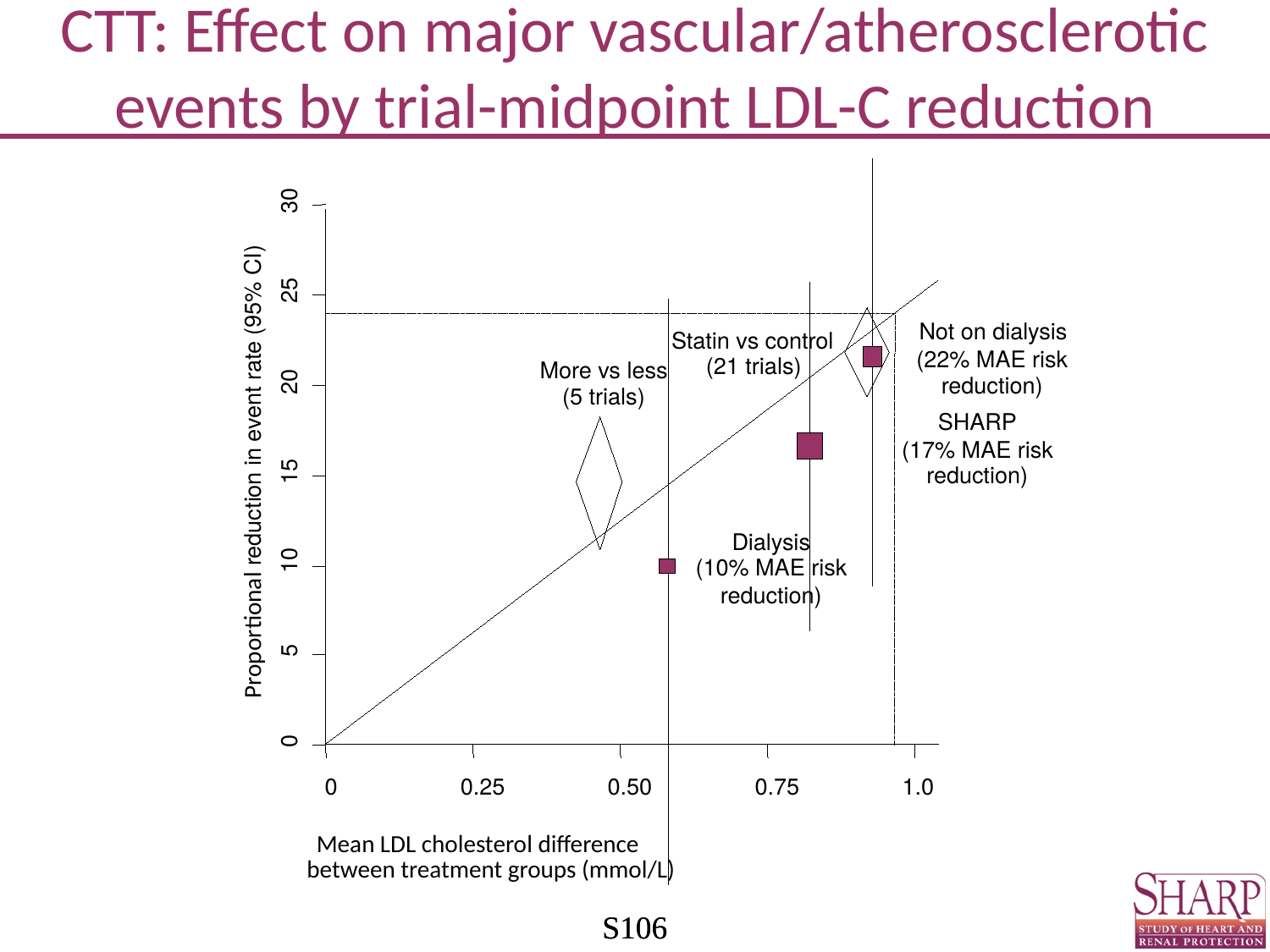

CTT: Effect on major vascular/atherosclerotic events by trial-midpoint LDL-C reduction

Not on dialysis
(22% MAE risk

reduction)

Dialysis
(10% MAE risk

reduction)
30

25

SHARP

(17% MAE risk
reduction)

Statin vs control
(21 trials)
More vs less
20
(5 trials)

Proportional reduction in event rate (95% CI)
15

10

5

0

0
0.25
0.50
0.75
1.0
Mean LDL cholesterol difference
between treatment groups (mmol/L)